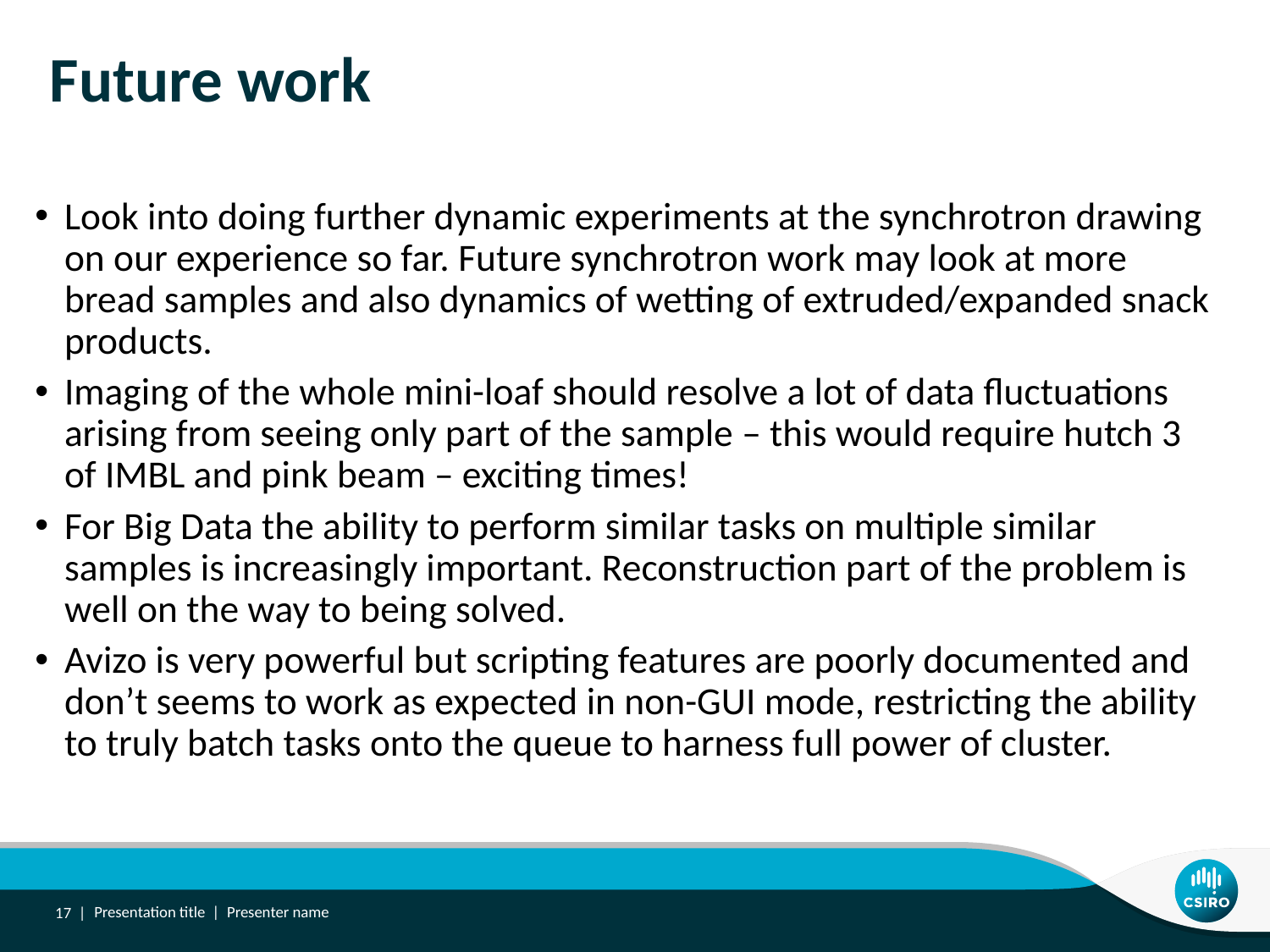

# Future work
Look into doing further dynamic experiments at the synchrotron drawing on our experience so far. Future synchrotron work may look at more bread samples and also dynamics of wetting of extruded/expanded snack products.
Imaging of the whole mini-loaf should resolve a lot of data fluctuations arising from seeing only part of the sample – this would require hutch 3 of IMBL and pink beam – exciting times!
For Big Data the ability to perform similar tasks on multiple similar samples is increasingly important. Reconstruction part of the problem is well on the way to being solved.
Avizo is very powerful but scripting features are poorly documented and don’t seems to work as expected in non-GUI mode, restricting the ability to truly batch tasks onto the queue to harness full power of cluster.

17  |
Presentation title  |  Presenter name